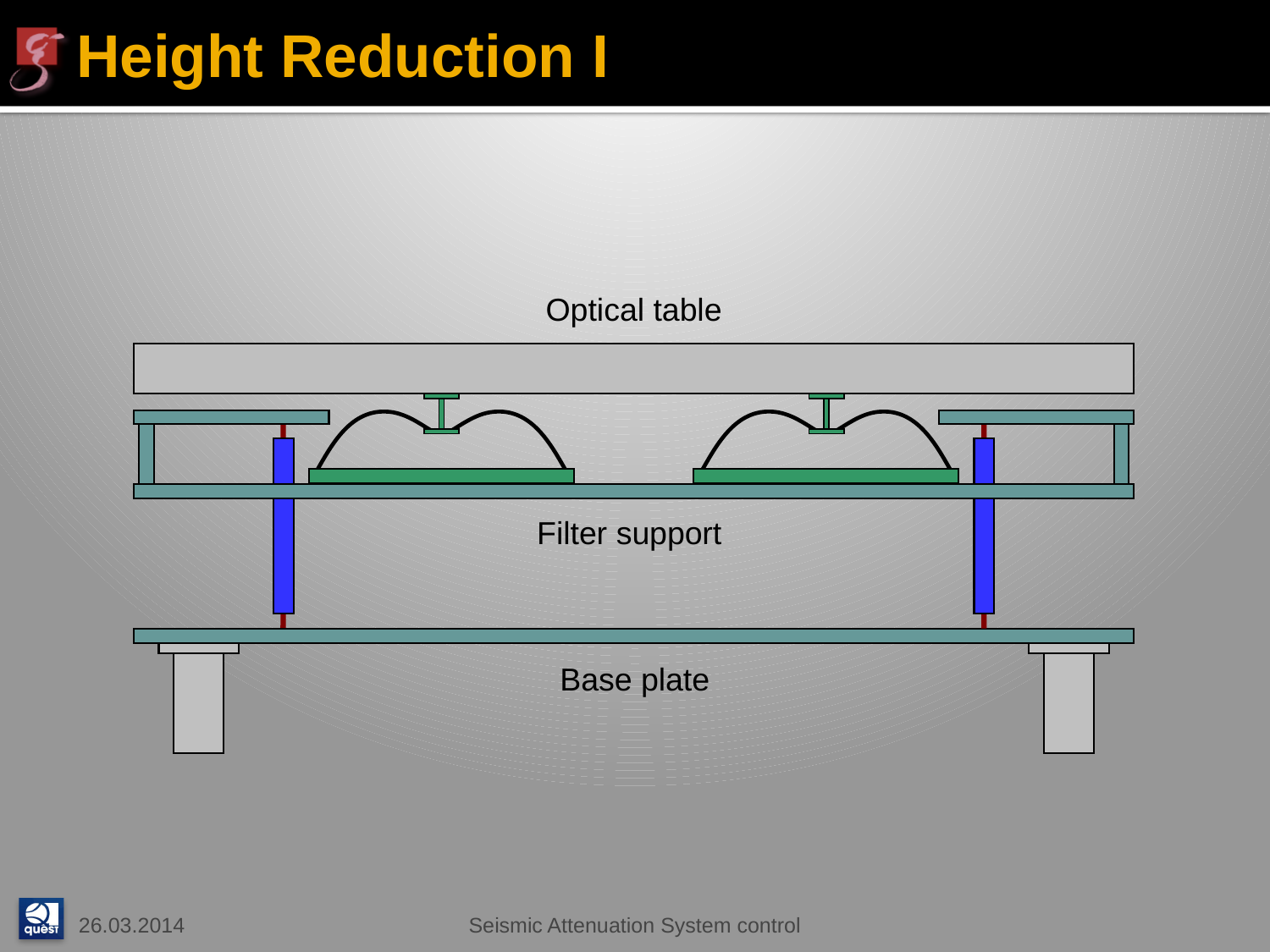

# Height Reduction I

Optical table

Filter support

Base plate

26.03.2014
Seismic Attenuation System control